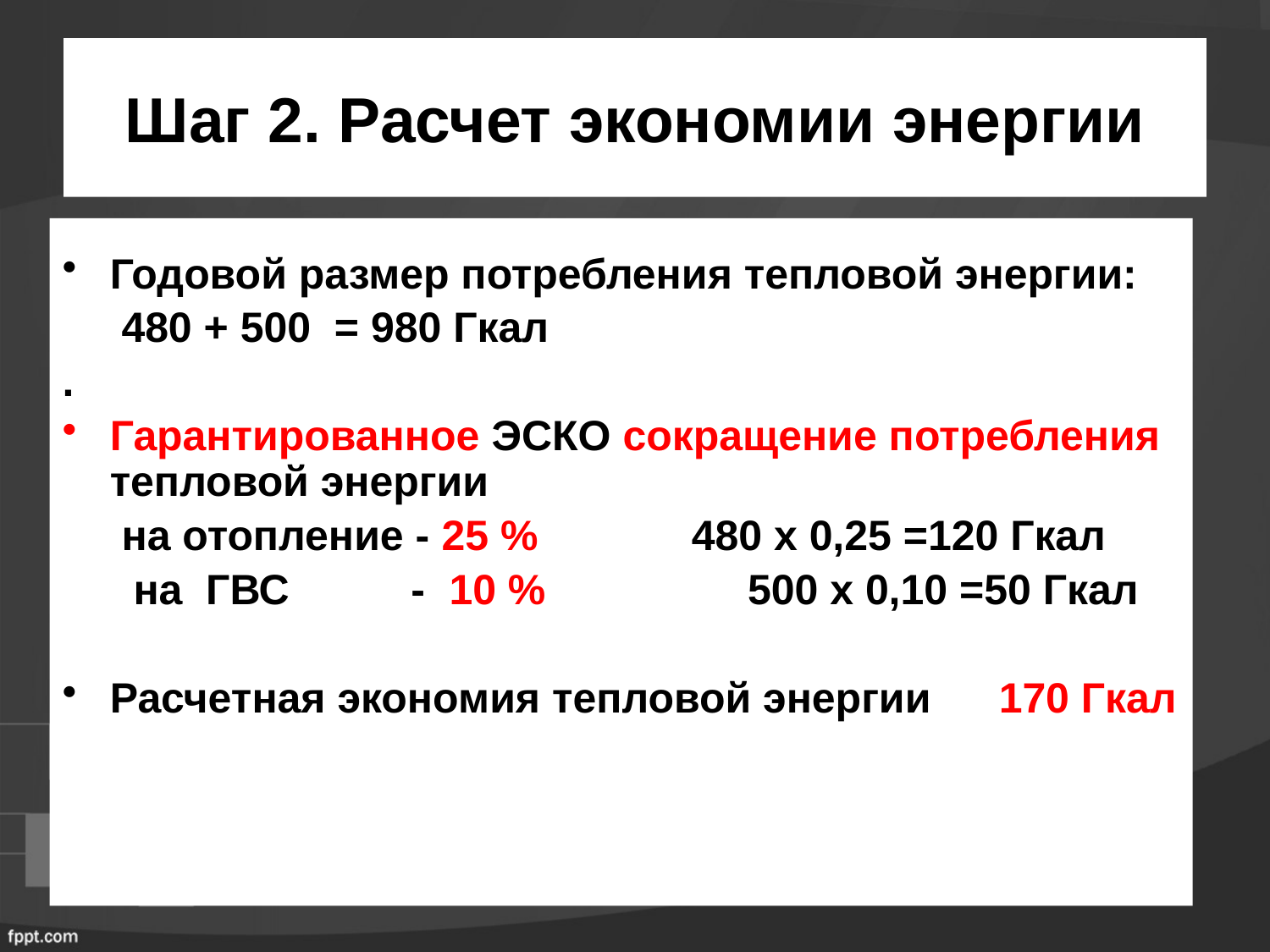

# Шаг 2. Расчет экономии энергии

Годовой размер потребления тепловой энергии:
     480 + 500  = 980 Гкал
.
Гарантированное ЭСКО сокращение потребления тепловой энергии
     на отопление - 25 %             480 х 0,25 =120 Гкал
      на  ГВС 	    -  10 % 	           500 х 0,10 =50 Гкал

Расчетная экономия тепловой энергии	170 Гкал